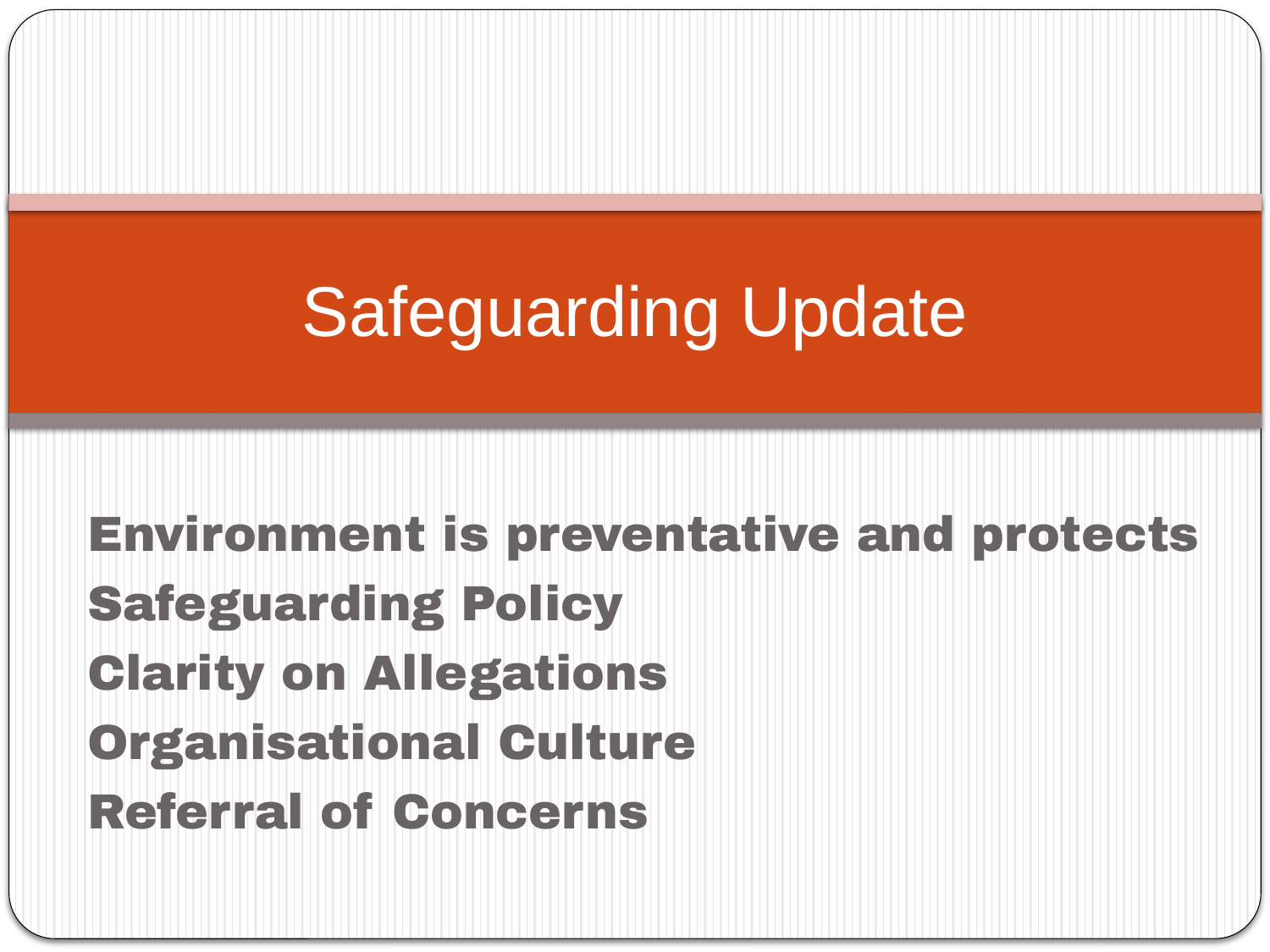

# Safeguarding Update
Environment is preventative and protects
Safeguarding Policy
Clarity on Allegations
Organisational Culture
Referral of Concerns